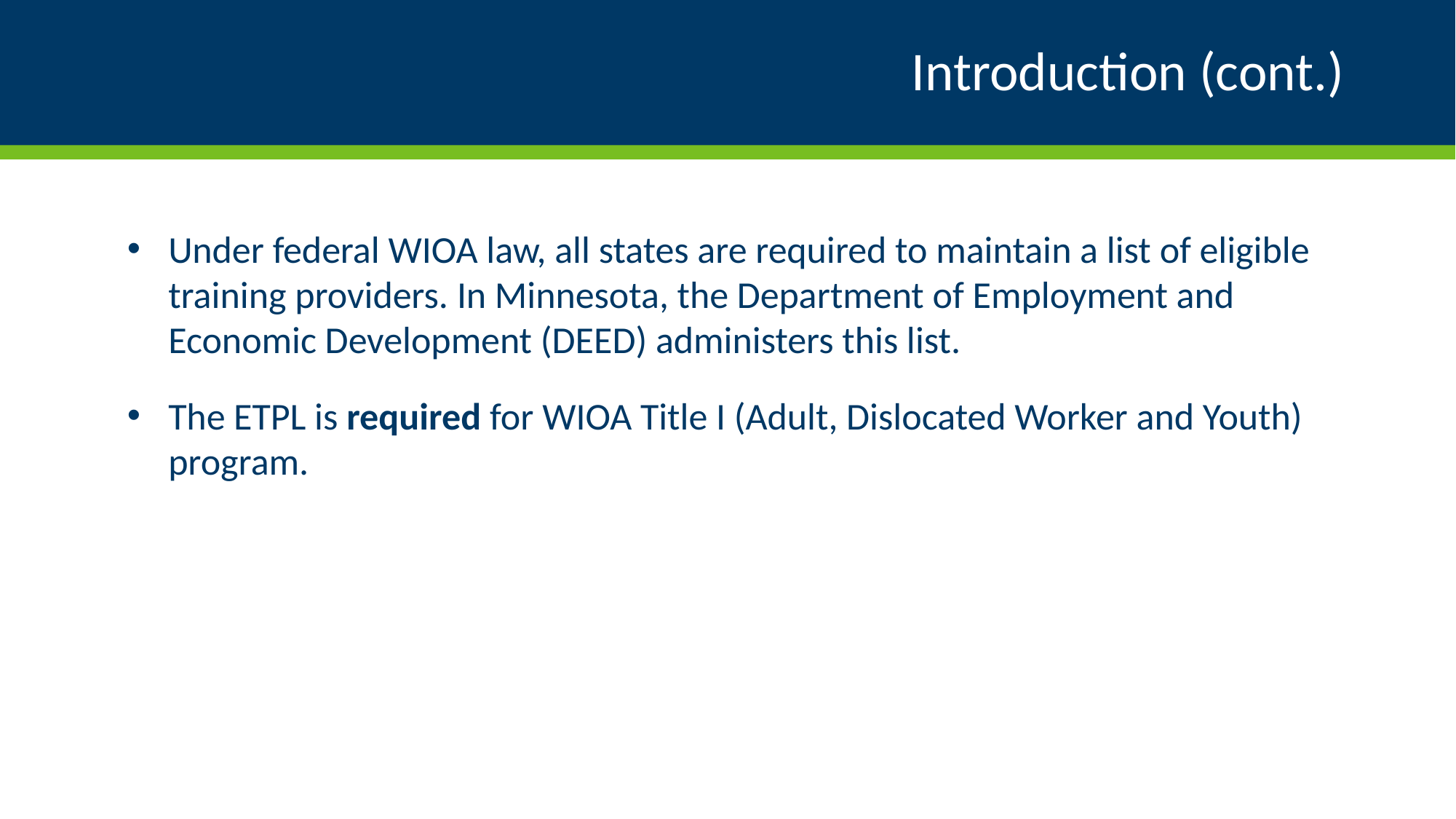

# Introduction (cont.)
Under federal WIOA law, all states are required to maintain a list of eligible training providers. In Minnesota, the Department of Employment and Economic Development (DEED) administers this list.
The ETPL is required for WIOA Title I (Adult, Dislocated Worker and Youth) program.